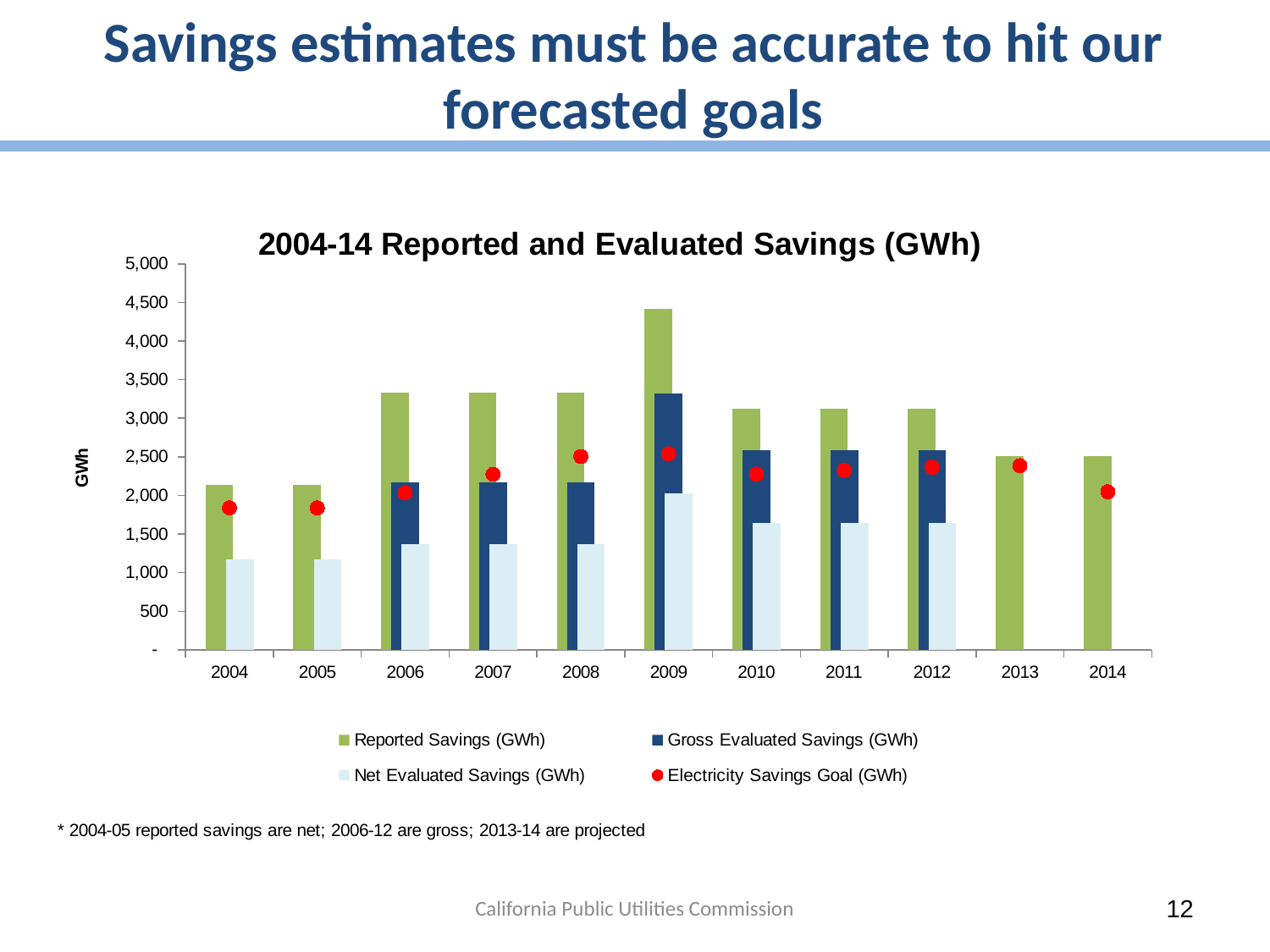

# Savings estimates must be accurate to hit our forecasted goals

### Chart: 2004-14 Reported and Evaluated Savings (GWh)

| Category | Reported Savings (GWh) | Gross Evaluated Savings (GWh) | Net Evaluated Savings (GWh) | Electricity Savings Goal (GWh) |
|---|---|---|---|---|
| 2004 | 2135.5 | None | 1176.0 | 1838.4 |
| 2005 | 2135.5 | None | 1176.0 | 1838.4 |
| 2006 | 3333.0 | 2165.6666666666665 | 1365.6666666666667 | 2032.5 |
| 2007 | 3333.0 | 2165.6666666666665 | 1365.6666666666667 | 2274.1 |
| 2008 | 3333.0 | 2165.6666666666665 | 1365.6666666666667 | 2504.4 |
| 2009 | 4411.0 | 3315.0 | 2028.0 | 2539.3 |
| 2010 | 3122.3333333333335 | 2581.6666666666665 | 1641.0 | 2276.0 |
| 2011 | 3122.3333333333335 | 2581.6666666666665 | 1641.0 | 2325.0 |
| 2012 | 3122.3333333333335 | 2581.6666666666665 | 1641.0 | 2365.0 |
| 2013 | 2511.371018439745 | None | None | 2385.6660587487963 |
| 2014 | 2511.371018439745 | None | None | 2047.7607599850319 |
California Public Utilities Commission
 12